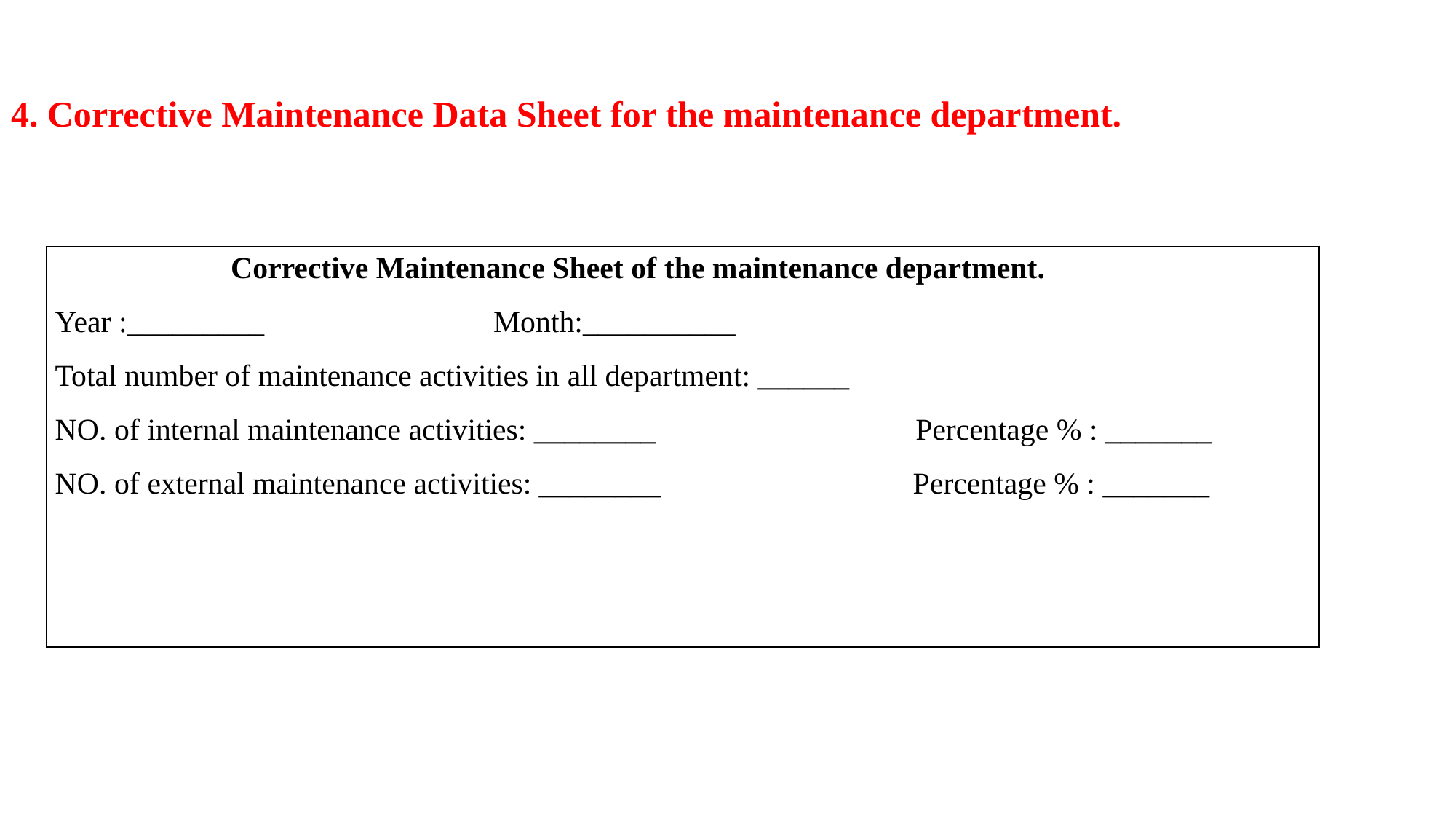

# 4. Corrective Maintenance Data Sheet for the maintenance department.
| Corrective Maintenance Sheet of the maintenance department. Year :\_\_\_\_\_\_\_\_\_ Month:\_\_\_\_\_\_\_\_\_\_ Total number of maintenance activities in all department: \_\_\_\_\_\_ NO. of internal maintenance activities: \_\_\_\_\_\_\_\_ Percentage % : \_\_\_\_\_\_\_ NO. of external maintenance activities: \_\_\_\_\_\_\_\_ Percentage % : \_\_\_\_\_\_\_ |
| --- |